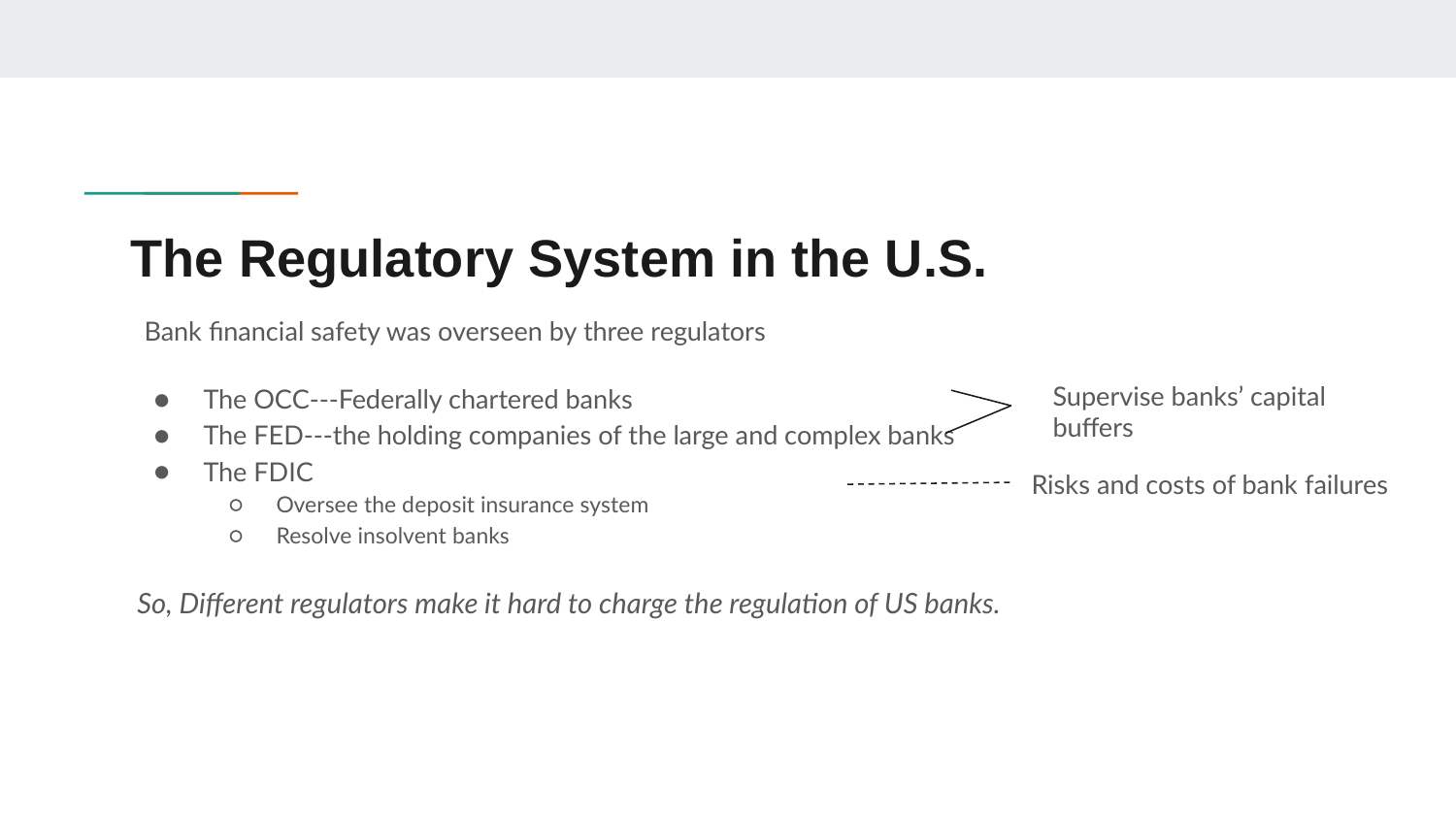

# The Regulatory System in the U.S.
  Bank financial safety was overseen by three regulators
The OCC---Federally chartered banks
The FED---the holding companies of the large and complex banks
The FDIC
Oversee the deposit insurance system
Resolve insolvent banks
 So, Different regulators make it hard to charge the regulation of US banks.
Supervise banks’ capital buffers

Risks and costs of bank failures